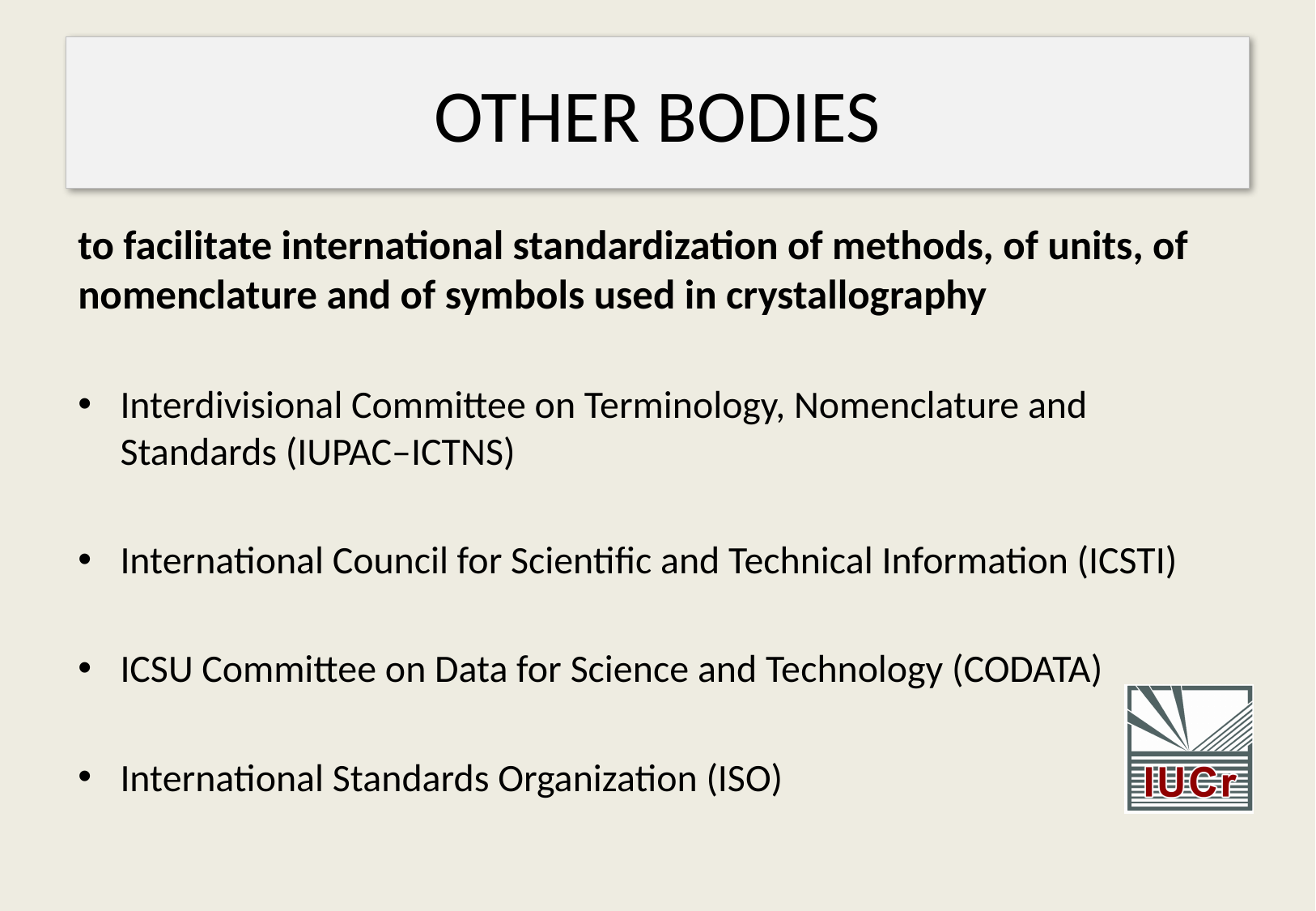

# OTHER BODIES
to facilitate international standardization of methods, of units, of nomenclature and of symbols used in crystallography

Interdivisional Committee on Terminology, Nomenclature and Standards (IUPAC–ICTNS)

International Council for Scientific and Technical Information (ICSTI)

ICSU Committee on Data for Science and Technology (CODATA)

International Standards Organization (ISO)